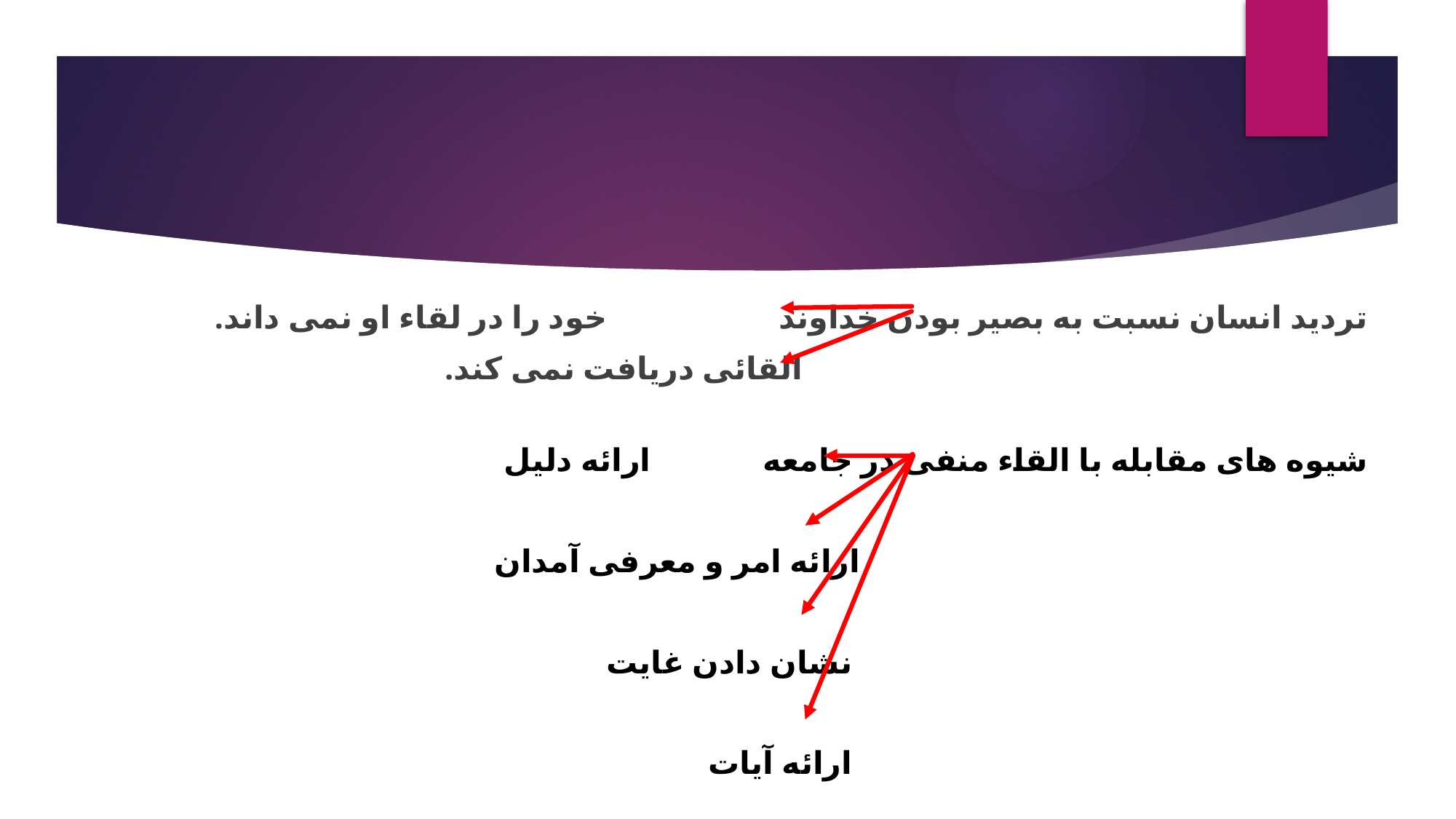

#
تردید انسان نسبت به بصیر بودن خداوند                     خود را در لقاء او نمی داند.
                                                                     القائی دریافت نمی کند.

شیوه های مقابله با القاء منفی در جامعه                  ارائه دلیل

                                                              ارائه امر و معرفی آمدان

                                                               نشان دادن غایت

                                                               ارائه آیات